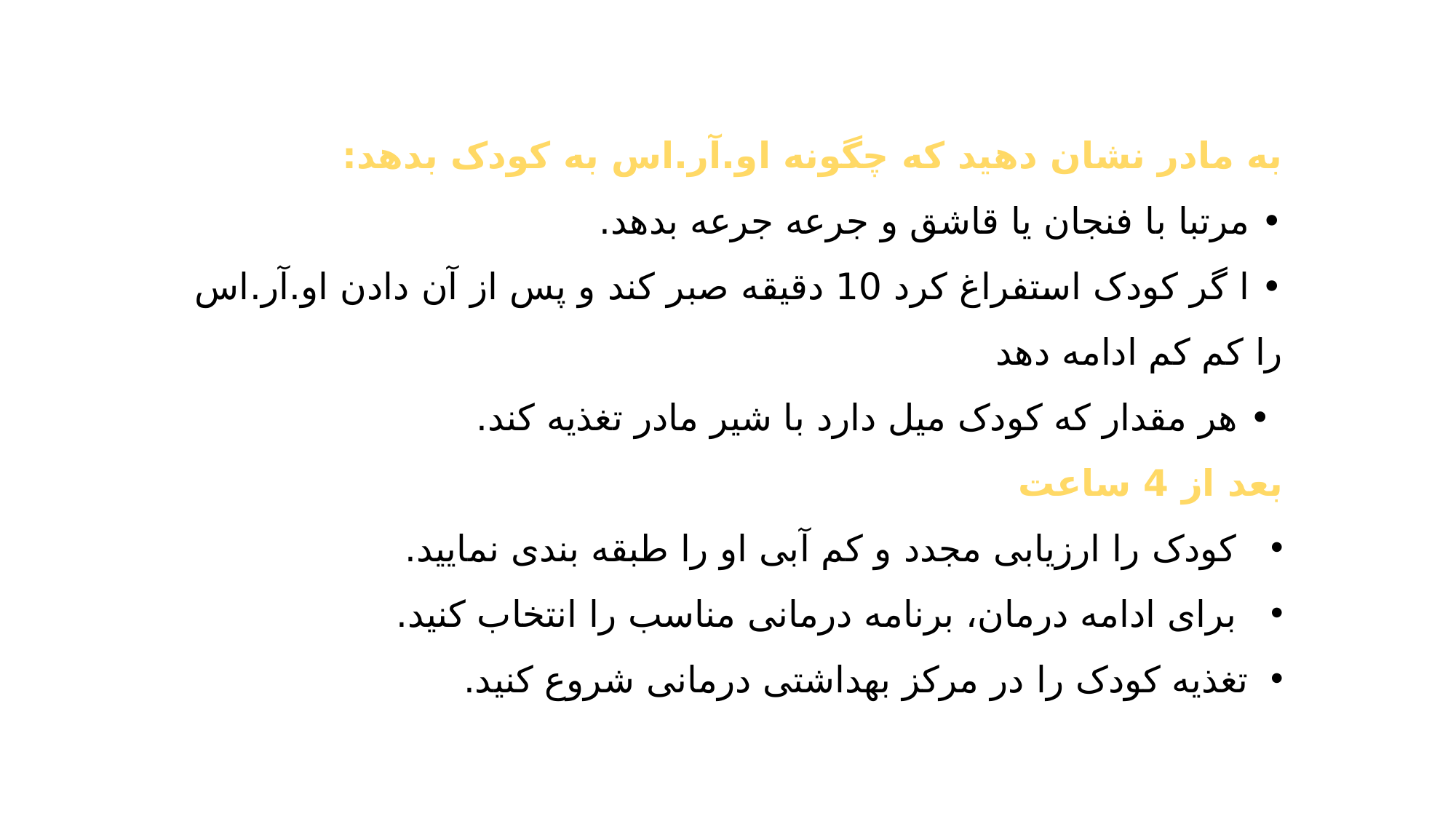

به مادر نشان دهید که چگونه او.آر.اس به کودک بدهد:
• مرتبا با فنجان یا قاشق و جرعه جرعه بدهد.
• ا گر کودک استفراغ کرد 10 دقیقه صبر کند و پس از آن دادن او.آر.اس را کم کم ادامه دهد
 • هر مقدار که کودک میل دارد با شیر مادر تغذیه کند.
بعد از 4 ساعت
 کودک را ارزیابی مجدد و کم آبی او را طبقه بندی نمایید.
 برای ادامه درمان، برنامه درمانی مناسب را انتخاب کنید.
تغذیه کودک را در مرکز بهداشتی درمانی شروع کنید.